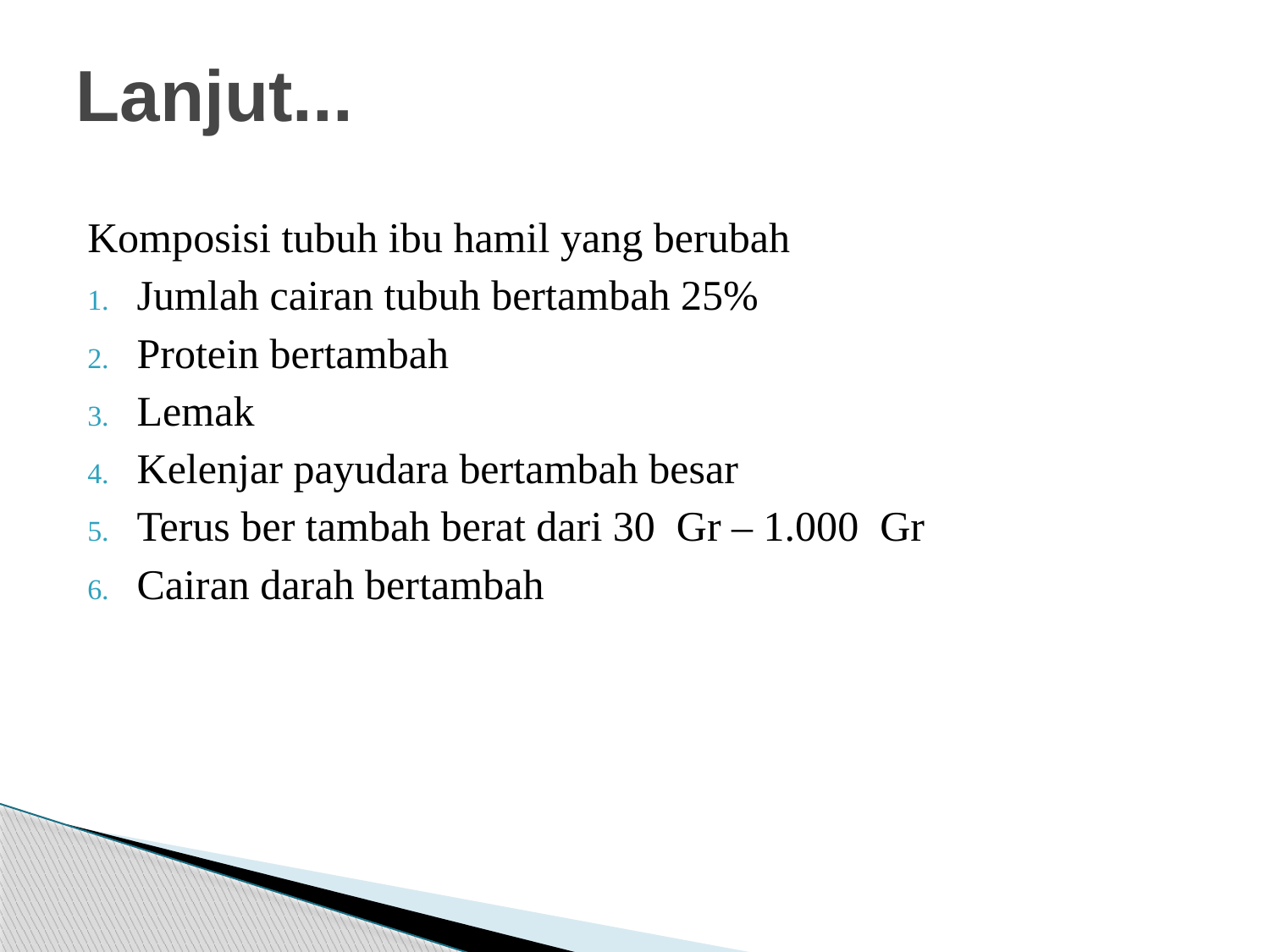

# Lanjut...

Komposisi tubuh ibu hamil yang berubah
Jumlah cairan tubuh bertambah 25%
Protein bertambah
Lemak
Kelenjar payudara bertambah besar
Terus ber tambah berat dari 30  Gr – 1.000  Gr
Cairan darah bertambah